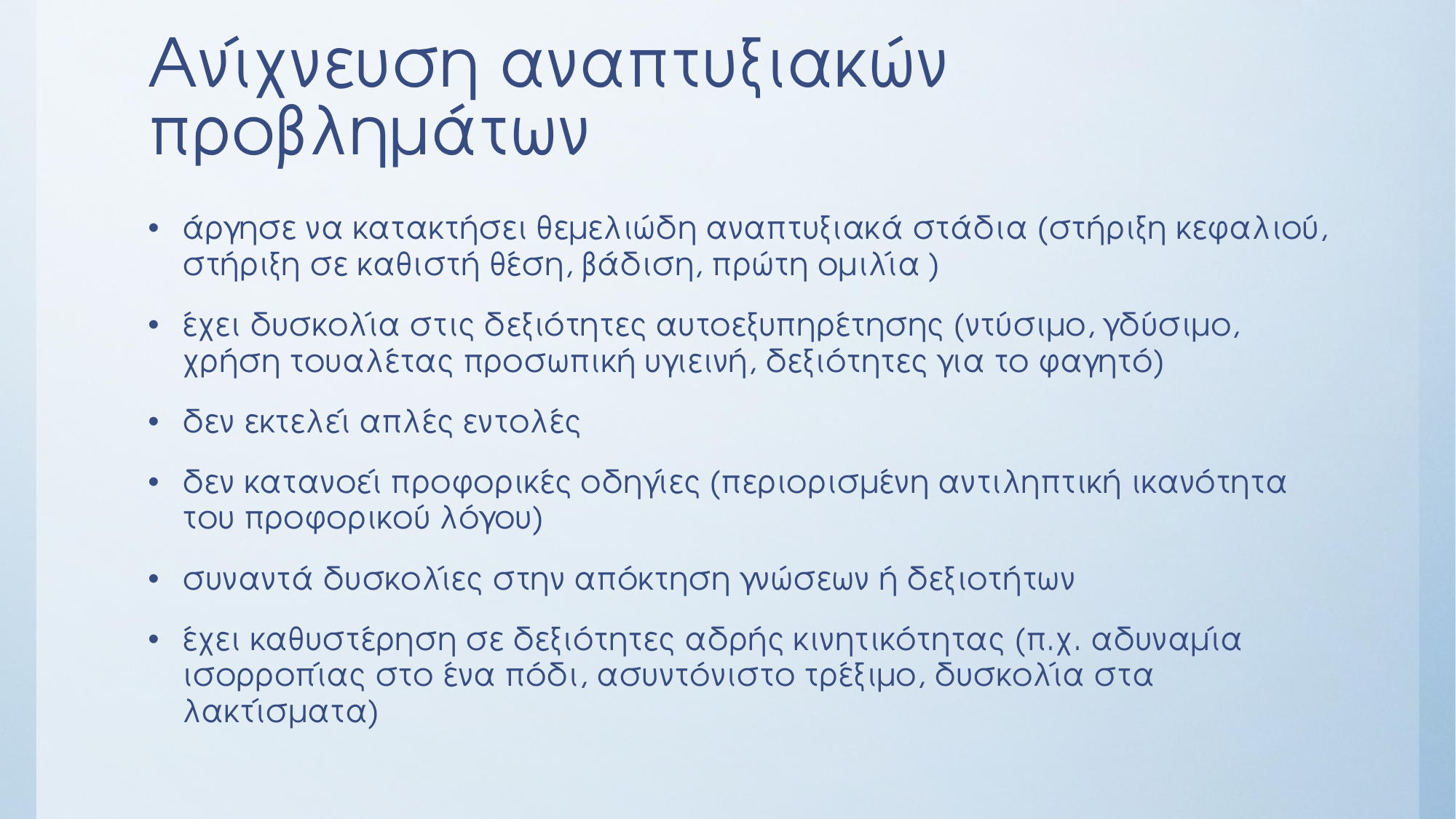

# Ανίχνευση αναπτυξιακών προβλημάτων
άργησε να κατακτήσει θεμελιώδη αναπτυξιακά στάδια (στήριξη κεφαλιού, στήριξη σε καθιστή θέση, βάδιση, πρώτη ομιλία )
έχει δυσκολία στις δεξιότητες αυτοεξυπηρέτησης (ντύσιμο, γδύσιμο, χρήση τουαλέτας προσωπική υγιεινή, δεξιότητες για το φαγητό)
δεν εκτελεί απλές εντολές
δεν κατανοεί προφορικές οδηγίες (περιορισμένη αντιληπτική ικανότητα του προφορικού λόγου)
συναντά δυσκολίες στην απόκτηση γνώσεων ή δεξιοτήτων
έχει καθυστέρηση σε δεξιότητες αδρής κινητικότητας (π.χ. αδυναμία ισορροπίας στο ένα πόδι, ασυντόνιστο τρέξιμο, δυσκολία στα λακτίσματα)